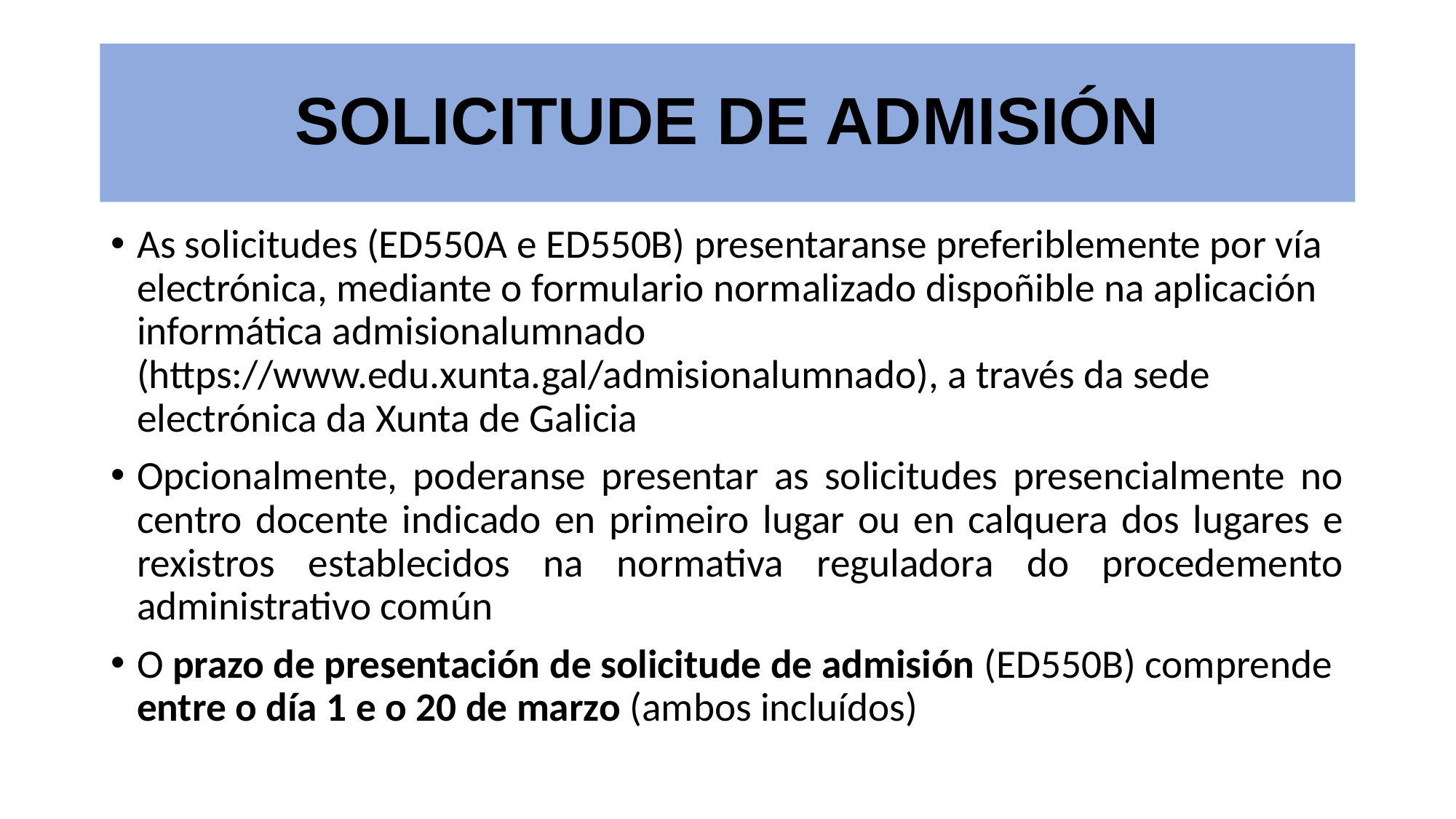

# SOLICITUDE DE ADMISIÓN
As solicitudes (ED550A e ED550B) presentaranse preferiblemente por vía electrónica, mediante o formulario normalizado dispoñible na aplicación informática admisionalumnado (https://www.edu.xunta.gal/admisionalumnado), a través da sede electrónica da Xunta de Galicia
Opcionalmente, poderanse presentar as solicitudes presencialmente no centro docente indicado en primeiro lugar ou en calquera dos lugares e rexistros establecidos na normativa reguladora do procedemento administrativo común
O prazo de presentación de solicitude de admisión (ED550B) comprende entre o día 1 e o 20 de marzo (ambos incluídos)